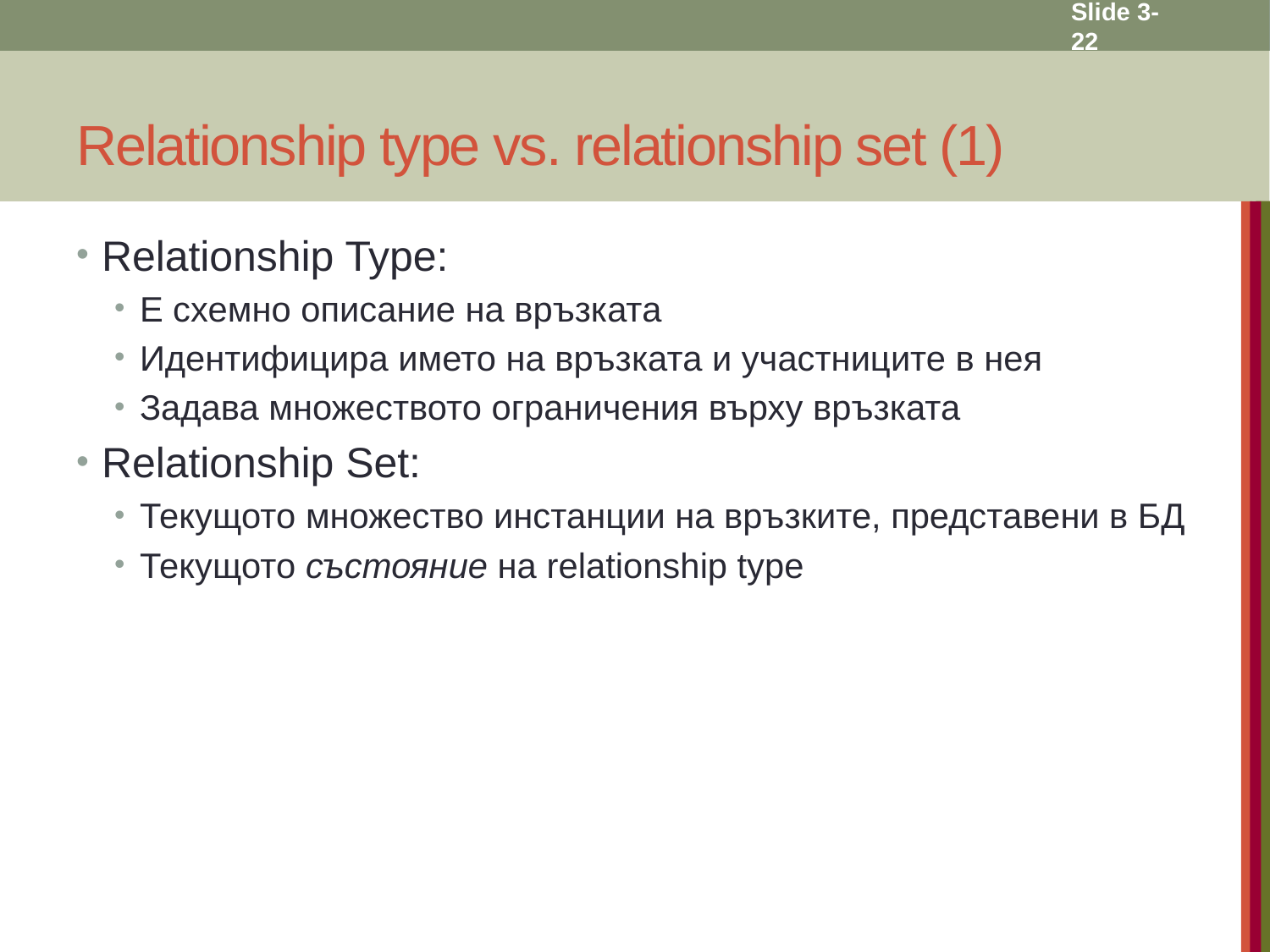

Slide 3- 22
# Relationship type vs. relationship set (1)
Relationship Type:
Е схемно описание на връзката
Идентифицира името на връзката и участниците в нея
Задава множеството ограничения върху връзката
Relationship Set:
Текущото множество инстанции на връзките, представени в БД
Текущото състояние на relationship type